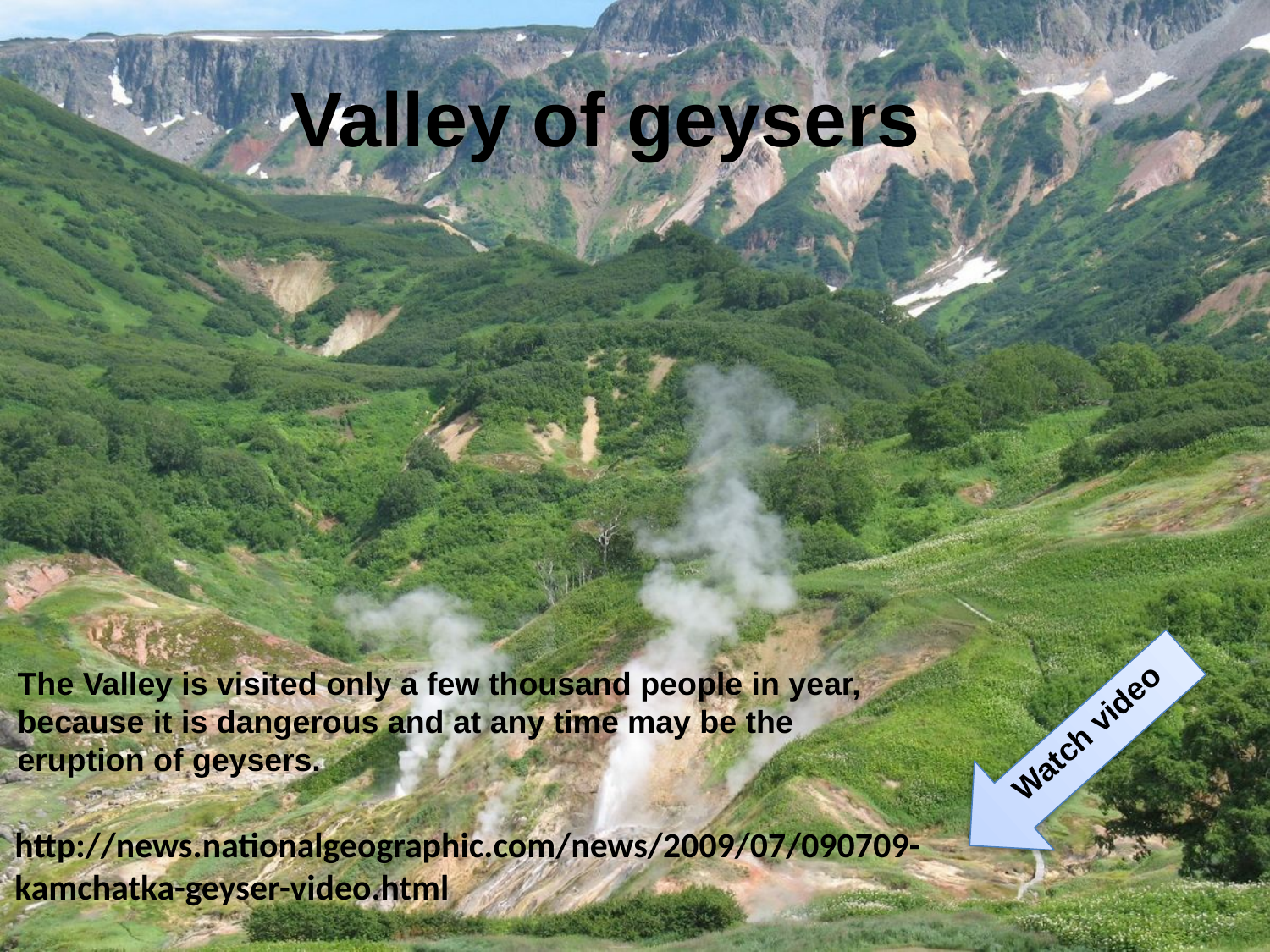

# Valley of geysers

The Valley is visited only a few thousand people in year, because it is dangerous and at any time may be the eruption of geysers.
Watch video
http://news.nationalgeographic.com/news/2009/07/090709-kamchatka-geyser-video.html